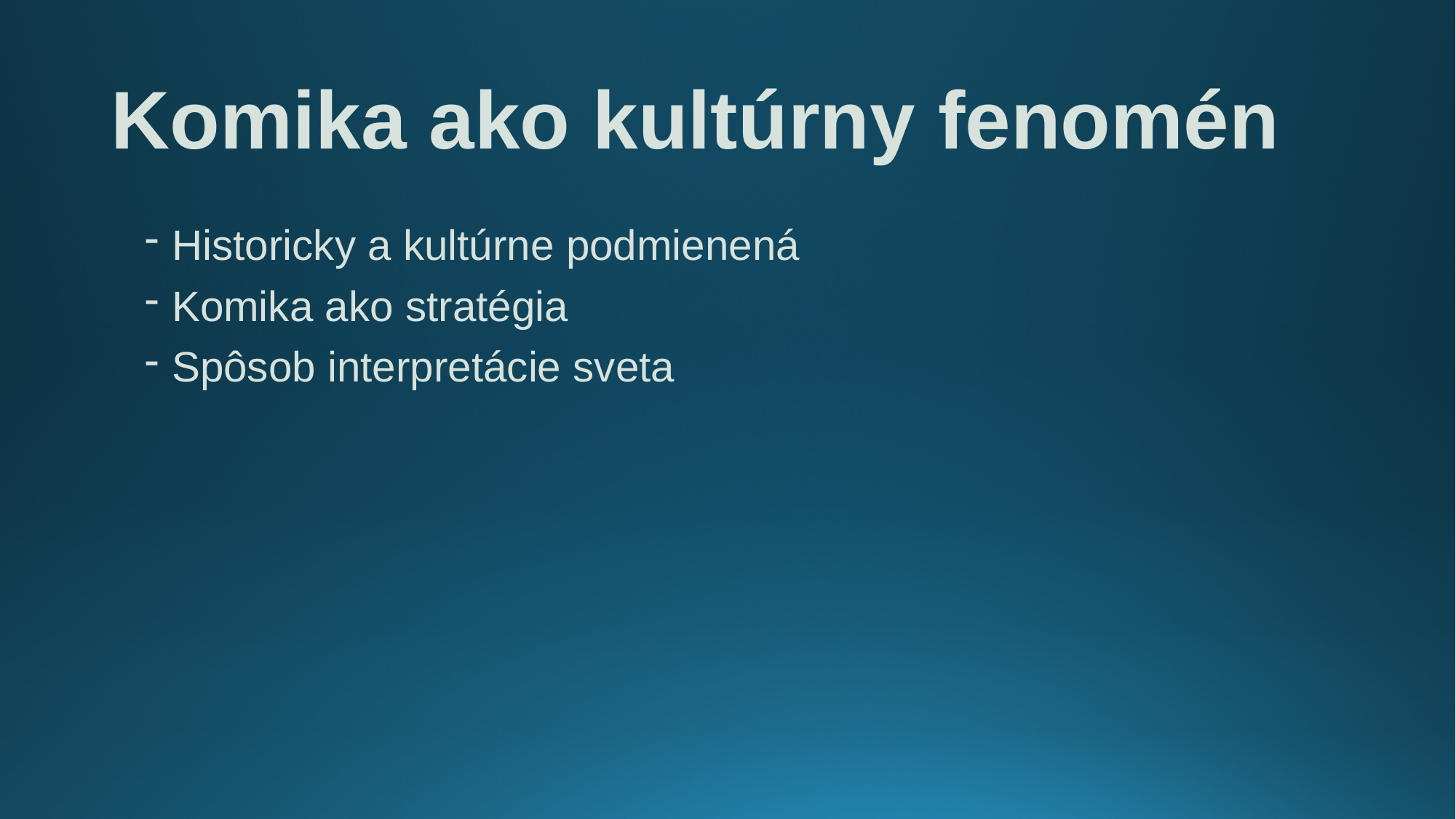

# Komika ako kultúrny fenomén
Historicky a kultúrne podmienená
Komika ako stratégia
Spôsob interpretácie sveta